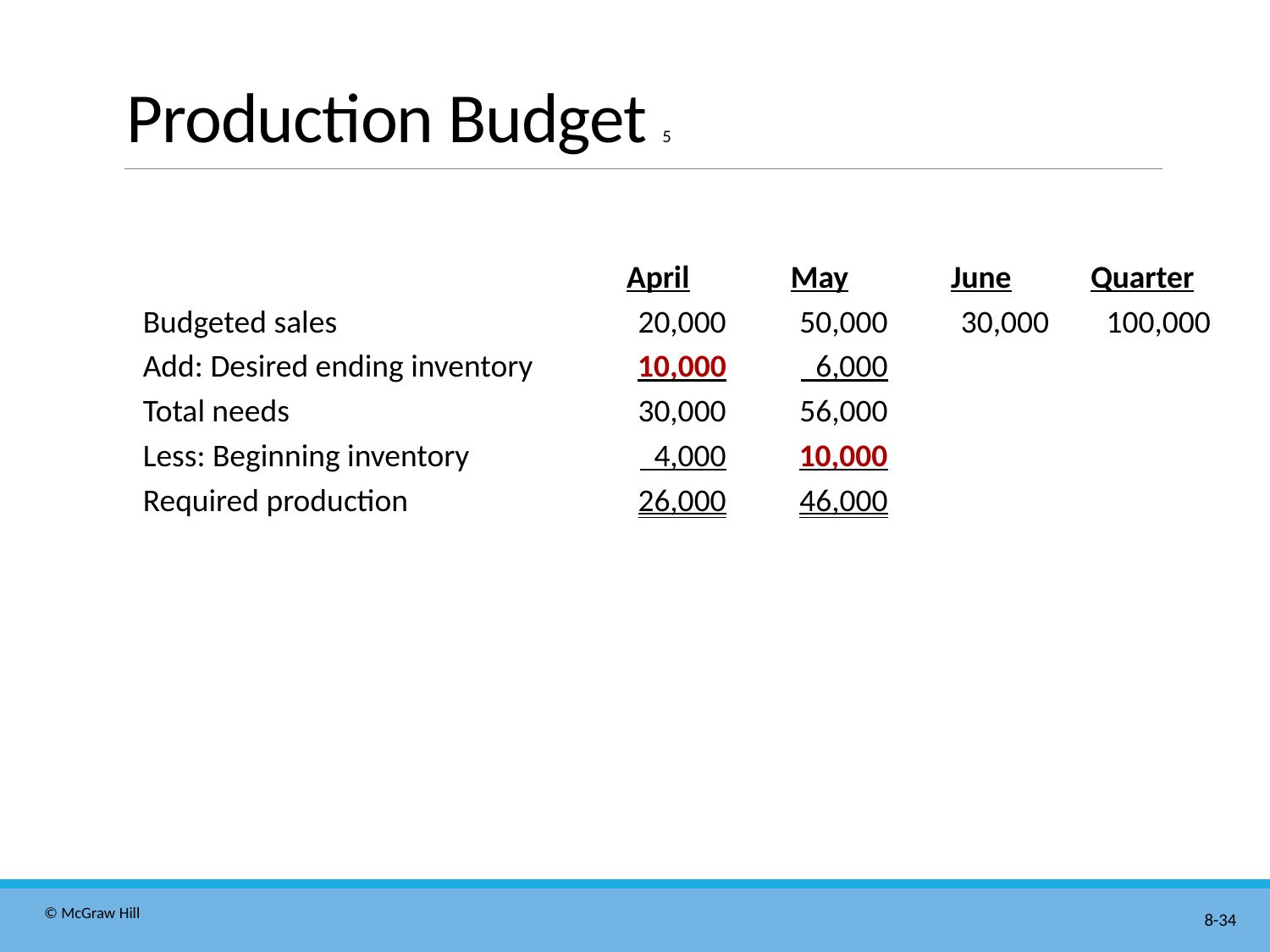

# Production Budget 5
|  | April | May | June | Quarter |
| --- | --- | --- | --- | --- |
| Budgeted sales | 20,000 | 50,000 | 30,000 | 100,000 |
| Add: Desired ending inventory | 10,000 | 6,000 |  |  |
| Total needs | 30,000 | 56,000 |  |  |
| Less: Beginning inventory | 4,000 | 10,000 |  |  |
| Required production | 26,000 | 46,000 |  |  |